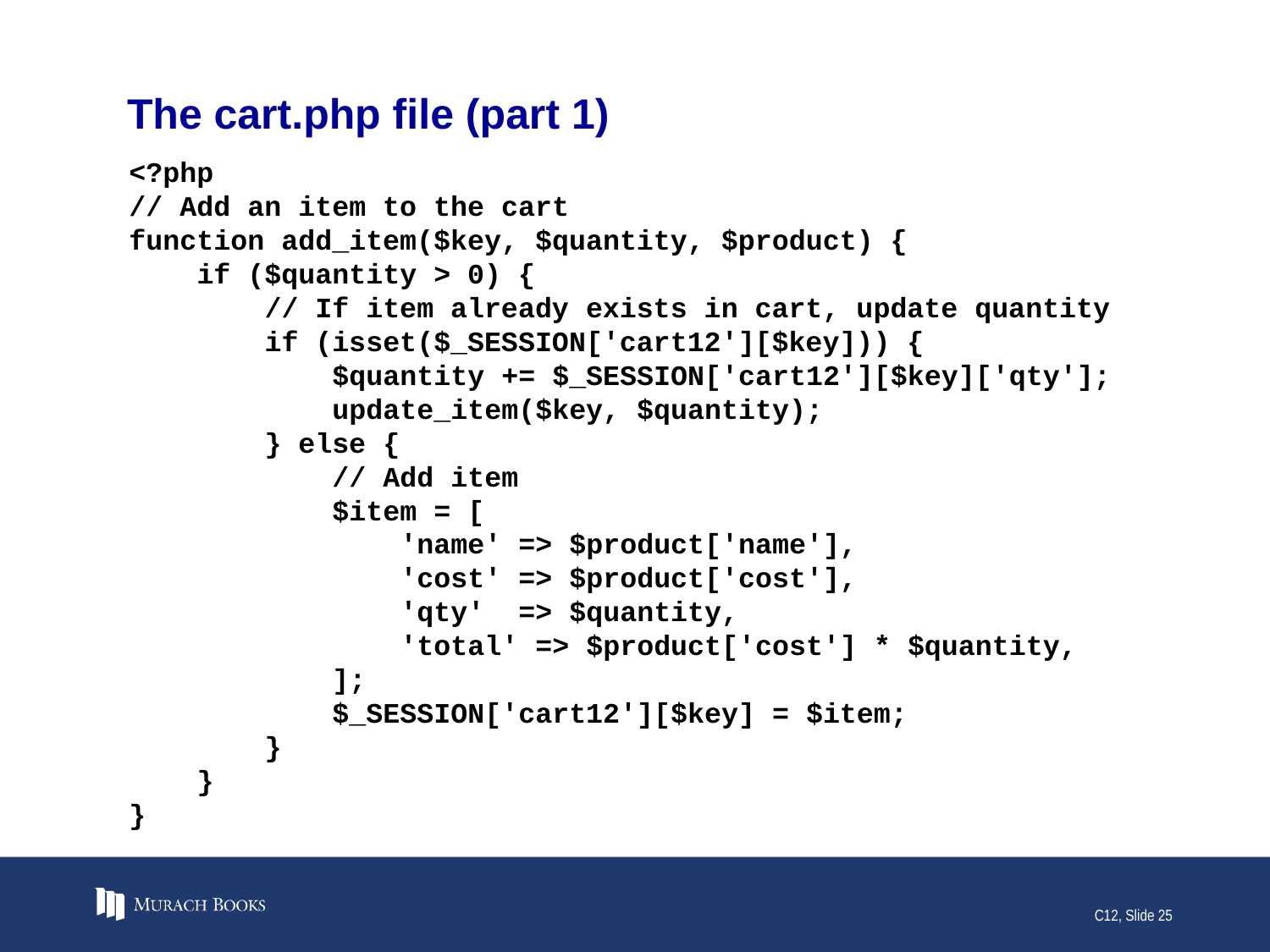

# The cart.php file (part 1)
<?php
// Add an item to the cart
function add_item($key, $quantity, $product) {
    if ($quantity > 0) {
        // If item already exists in cart, update quantity
        if (isset($_SESSION['cart12'][$key])) {
            $quantity += $_SESSION['cart12'][$key]['qty'];
            update_item($key, $quantity);
        } else {
            // Add item
            $item = [
                'name' => $product['name'],
                'cost' => $product['cost'],
                'qty'  => $quantity,
                'total' => $product['cost'] * $quantity,
            ];
            $_SESSION['cart12'][$key] = $item;
        }
    }
}

C12, Slide 25